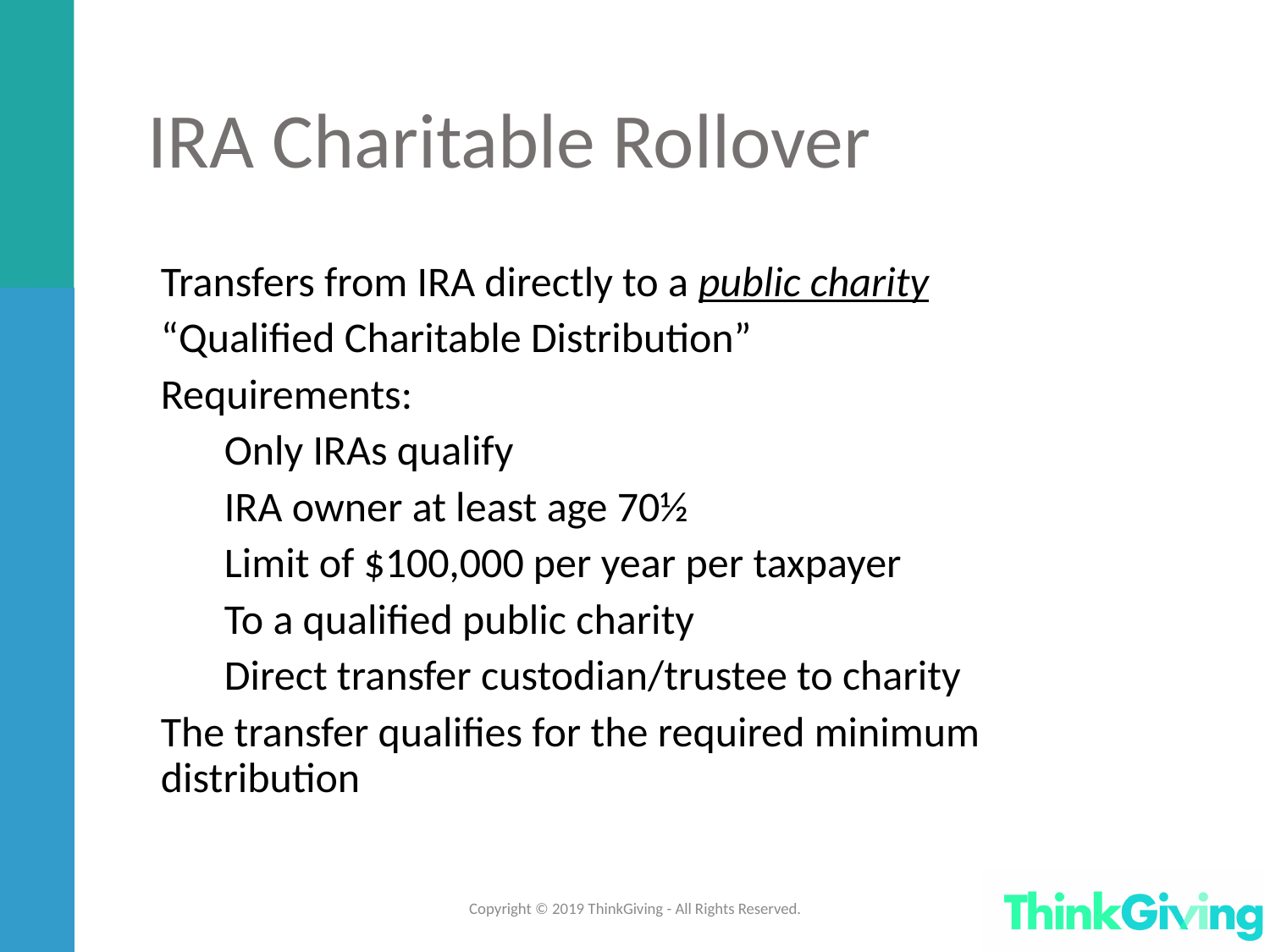

IRA Charitable Rollover
Transfers from IRA directly to a public charity
“Qualified Charitable Distribution”
Requirements:
Only IRAs qualify
IRA owner at least age 70½
Limit of $100,000 per year per taxpayer
To a qualified public charity
Direct transfer custodian/trustee to charity
The transfer qualifies for the required minimum distribution

Copyright © 2019 ThinkGiving - All Rights Reserved.